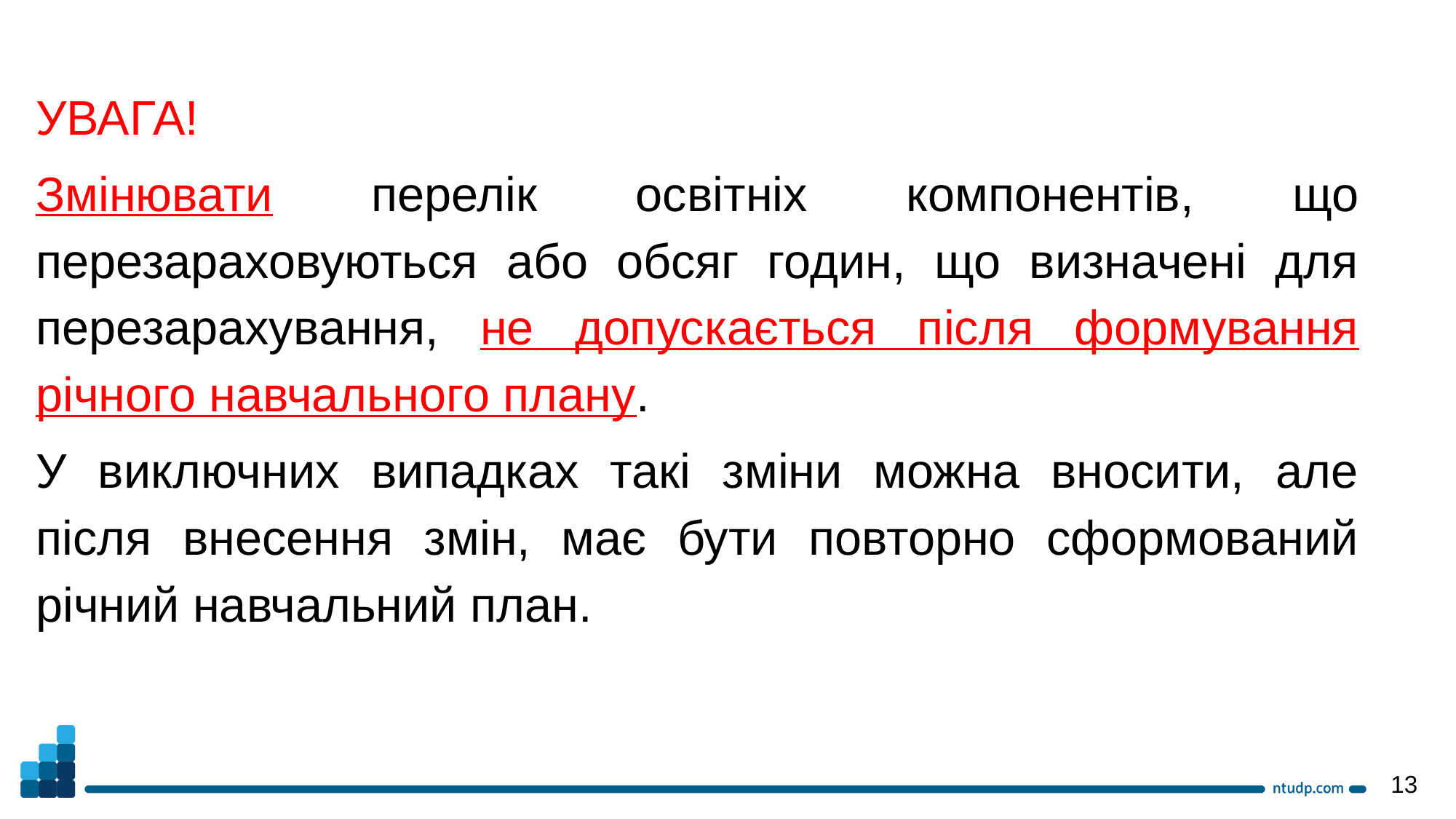

УВАГА!
Змінювати перелік освітніх компонентів, що перезараховуються або обсяг годин, що визначені для перезарахування, не допускається після формування річного навчального плану.
У виключних випадках такі зміни можна вносити, але після внесення змін, має бути повторно сформований річний навчальний план.